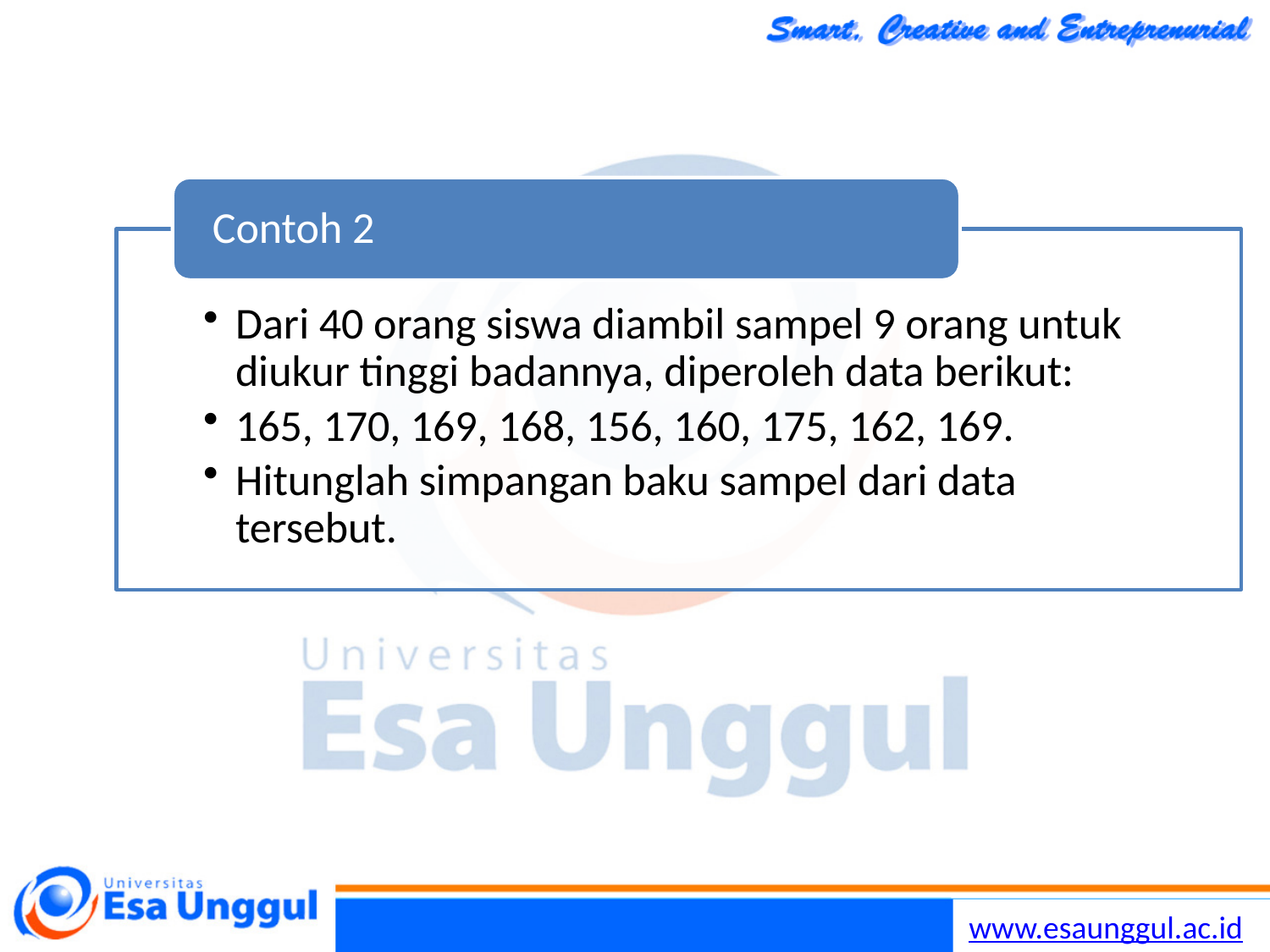

Dari 40 orang siswa diambil sampel 9 orang untuk diukur tinggi badannya, diperoleh data berikut:
165, 170, 169, 168, 156, 160, 175, 162, 169.
Hitunglah simpangan baku sampel dari data tersebut.
Contoh 2